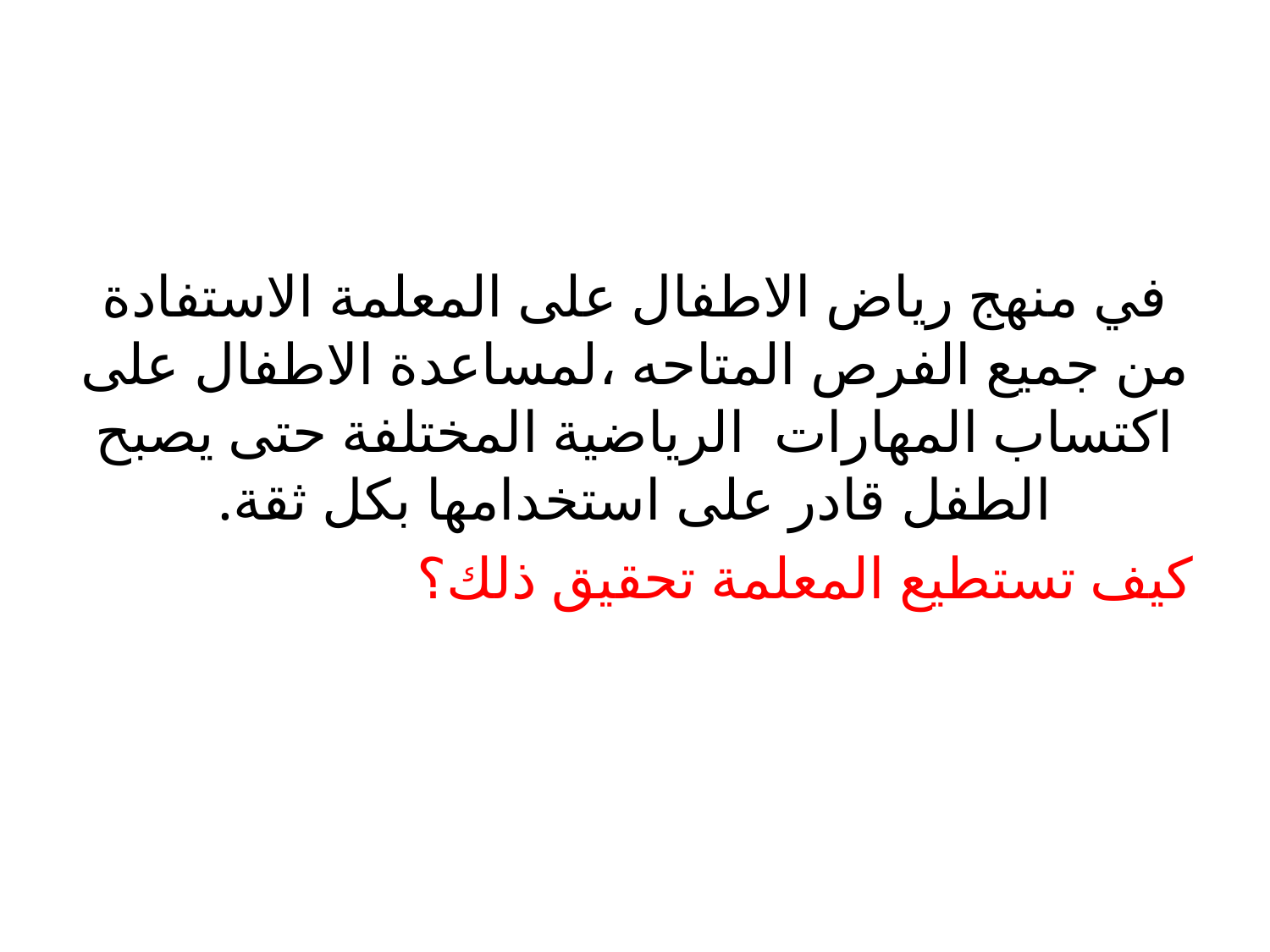

#

في منهج رياض الاطفال على المعلمة الاستفادة من جميع الفرص المتاحه ،لمساعدة الاطفال على اكتساب المهارات  الرياضية المختلفة حتى يصبح الطفل قادر على استخدامها بكل ثقة.
كيف تستطيع المعلمة تحقيق ذلك؟